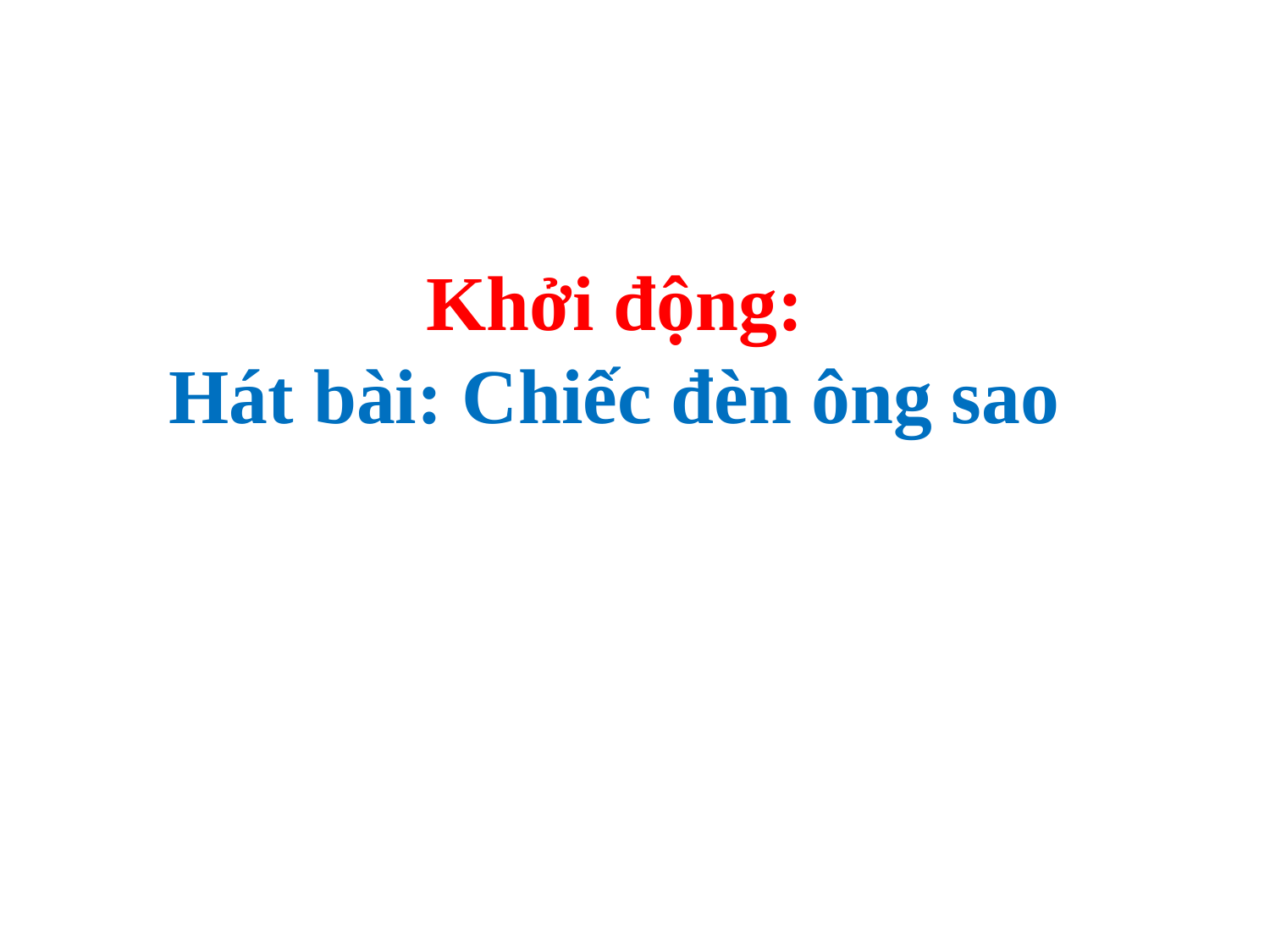

# Khởi động: Hát bài: Chiếc đèn ông sao